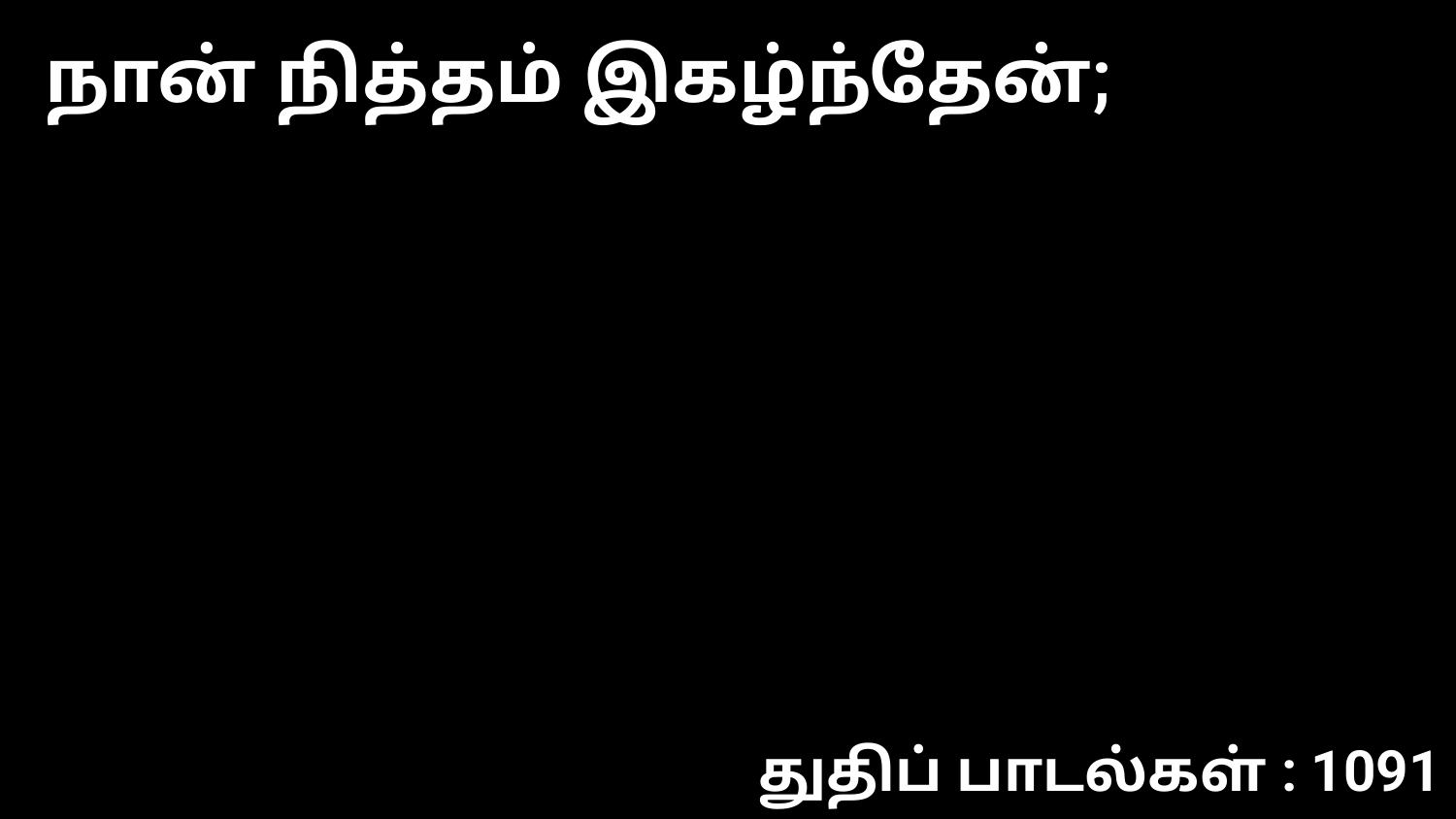

நான் நித்தம் இகழ்ந்தேன்;
துதிப் பாடல்கள் : 1091